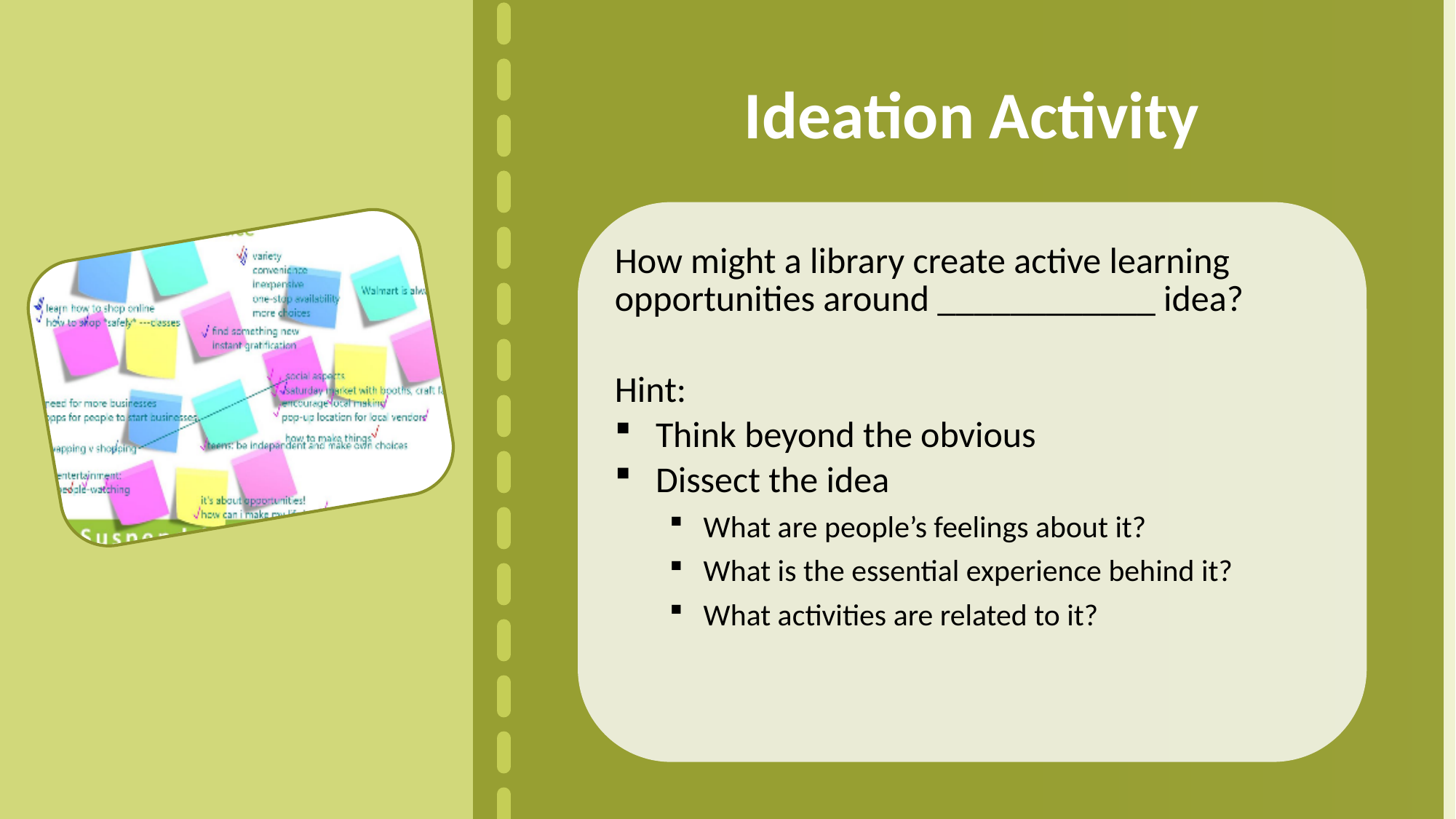

# Ideation Activity

How might a library create active learning opportunities around ____________ idea?

Hint:
Think beyond the obvious
Dissect the idea
What are people’s feelings about it?
What is the essential experience behind it?
What activities are related to it?